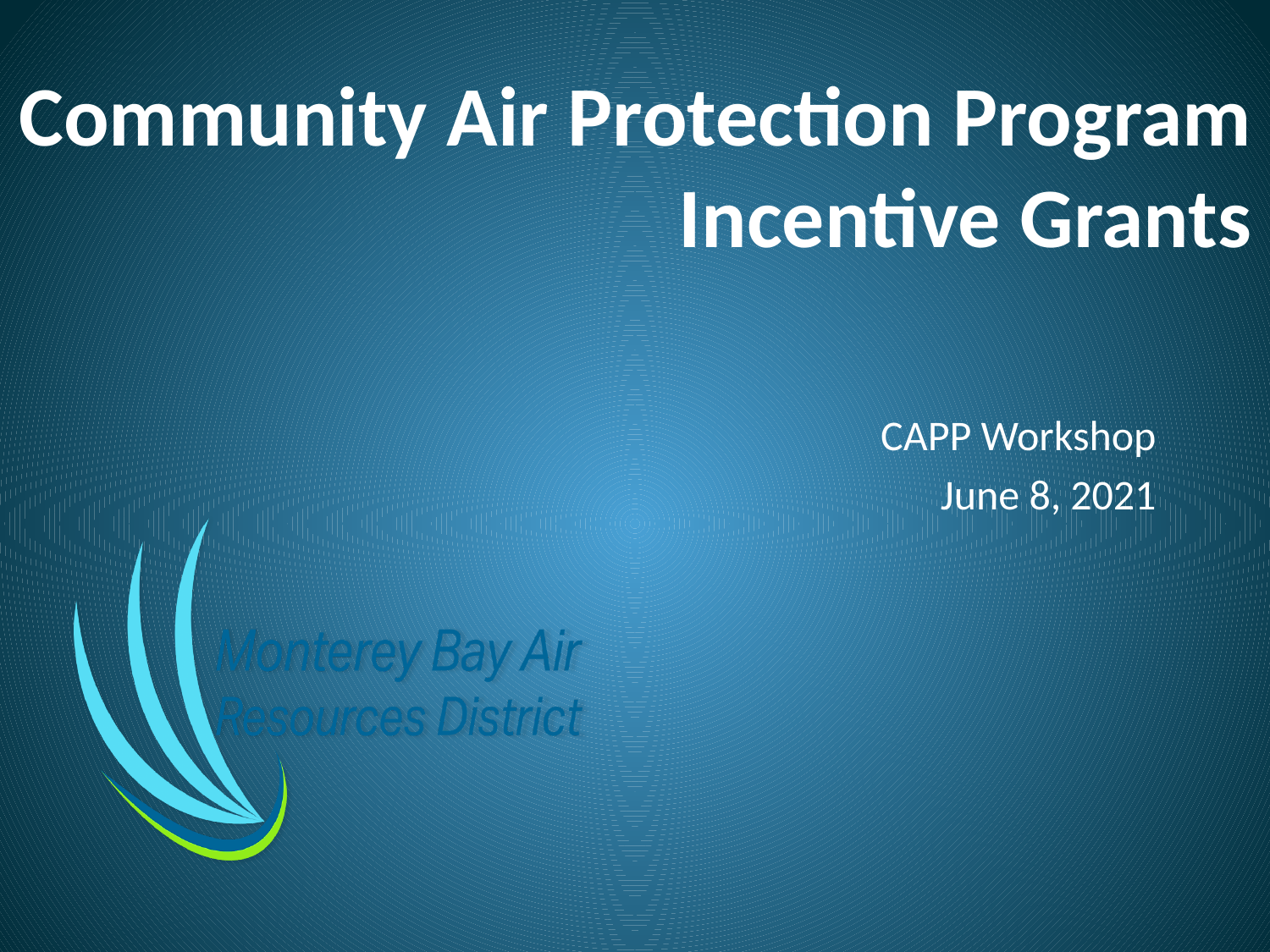

# Community Air Protection Program Incentive Grants
CAPP Workshop
June 8, 2021